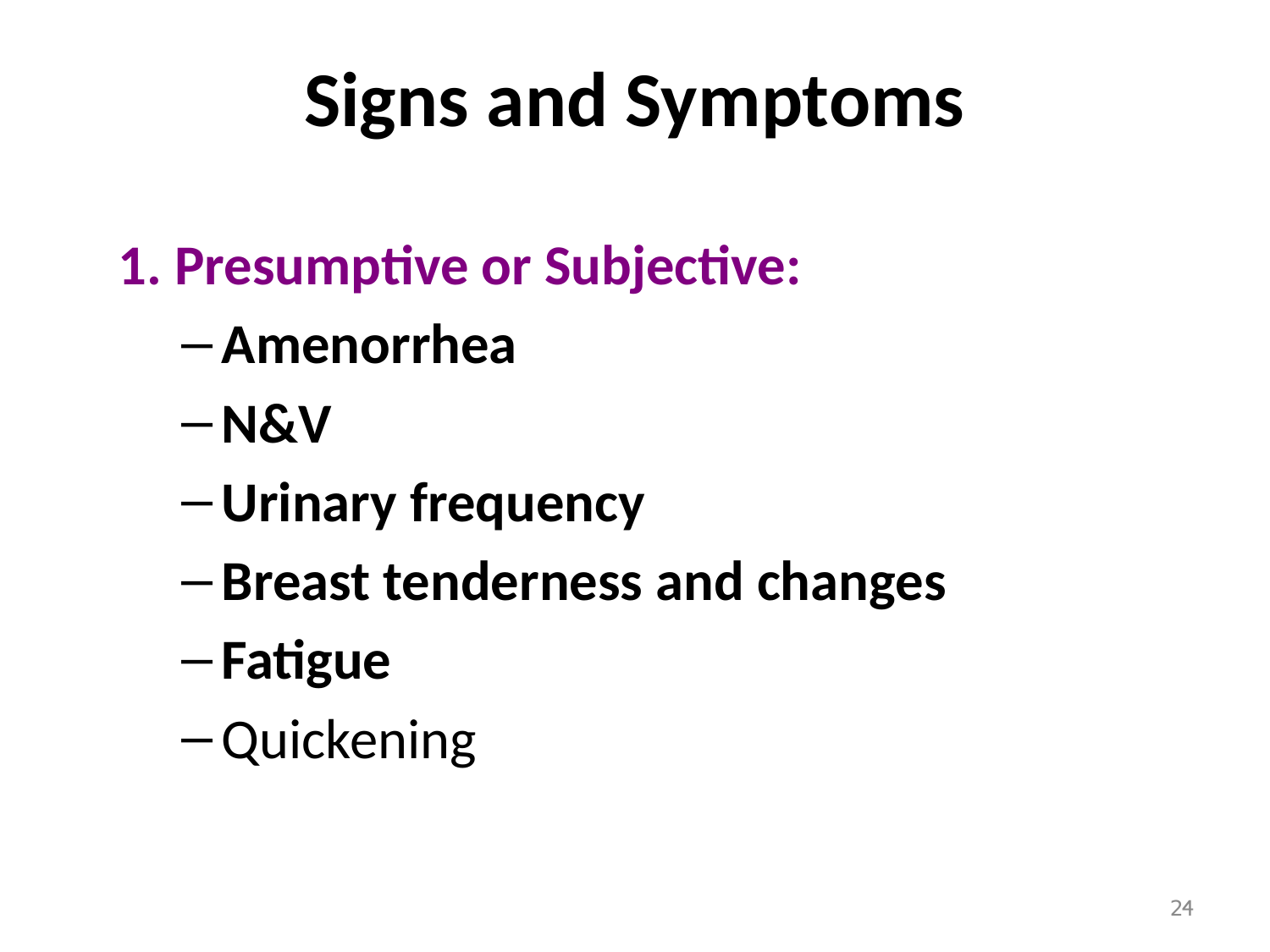

# Signs and Symptoms
1. Presumptive or Subjective:
Amenorrhea
N&V
Urinary frequency
Breast tenderness and changes
Fatigue
Quickening
24